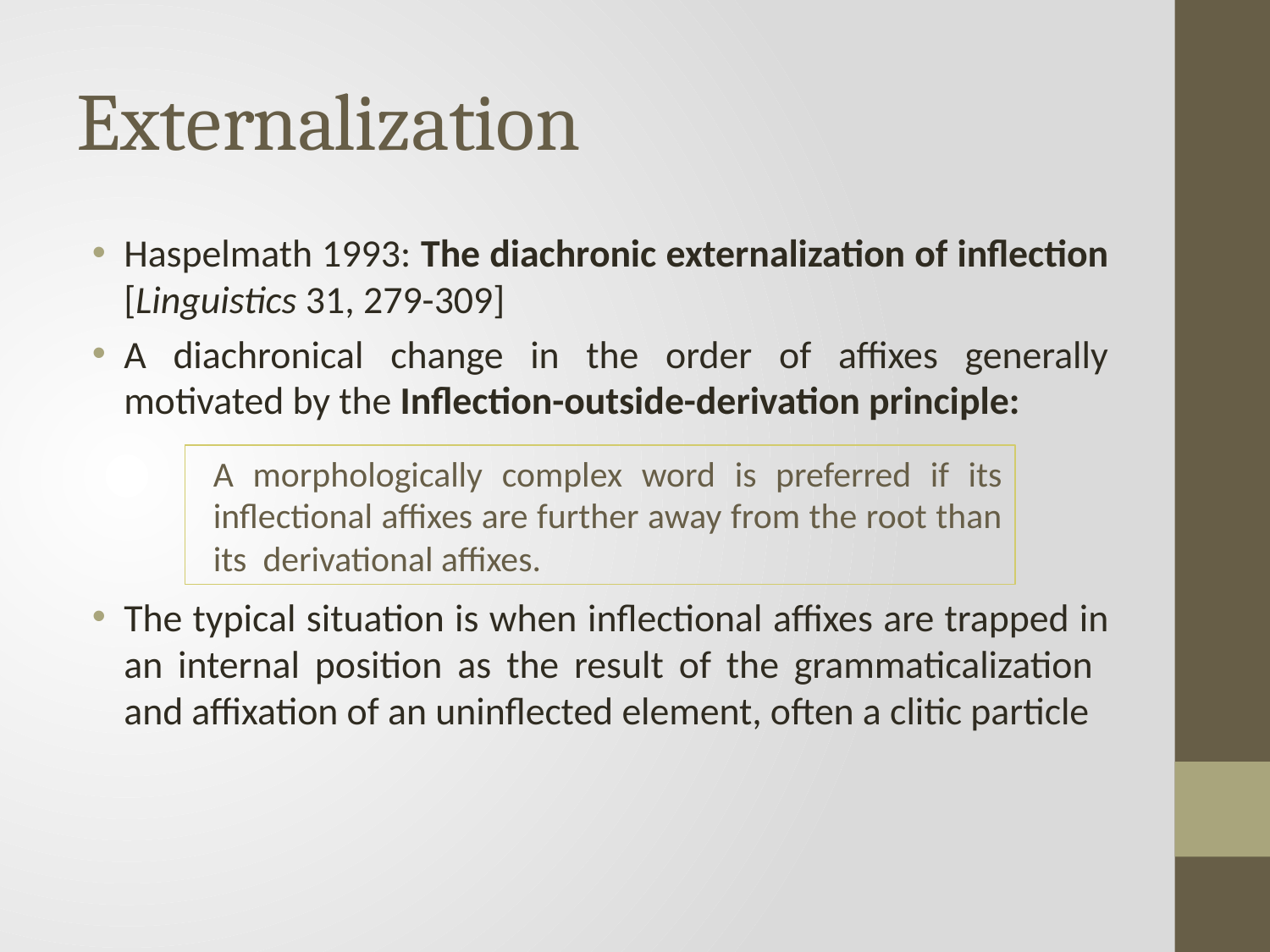

# Externalization
Haspelmath 1993: The diachronic externalization of inflection [Linguistics 31, 279-309]
A diachronical change in the order of affixes generally motivated by the Inflection-outside-derivation principle:

The typical situation is when inflectional affixes are trapped in an internal position as the result of the grammaticalization  and affixation of an uninflected element, often a clitic particle

A morphologically complex word is preferred if its inflectional affixes are further away from the root than its  derivational affixes.